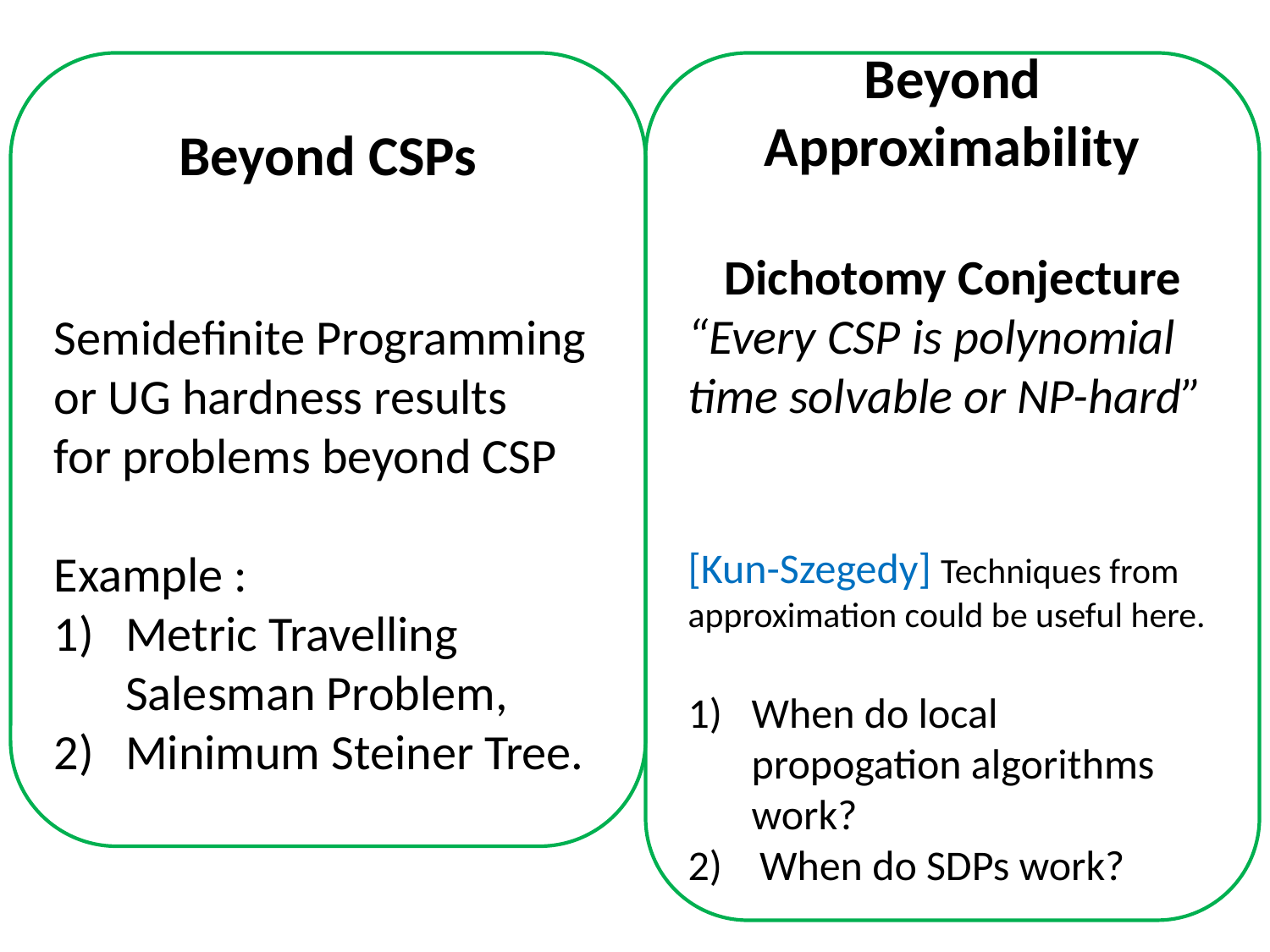

Beyond CSPs

Semidefinite Programming or UG hardness results
for problems beyond CSP

Example :
Metric Travelling Salesman Problem,
Minimum Steiner Tree.

Beyond
Approximability

Dichotomy Conjecture
“Every CSP is polynomial time solvable or NP-hard”

[Kun-Szegedy] Techniques from approximation could be useful here.

When do local propogation algorithms work?
When do SDPs work?